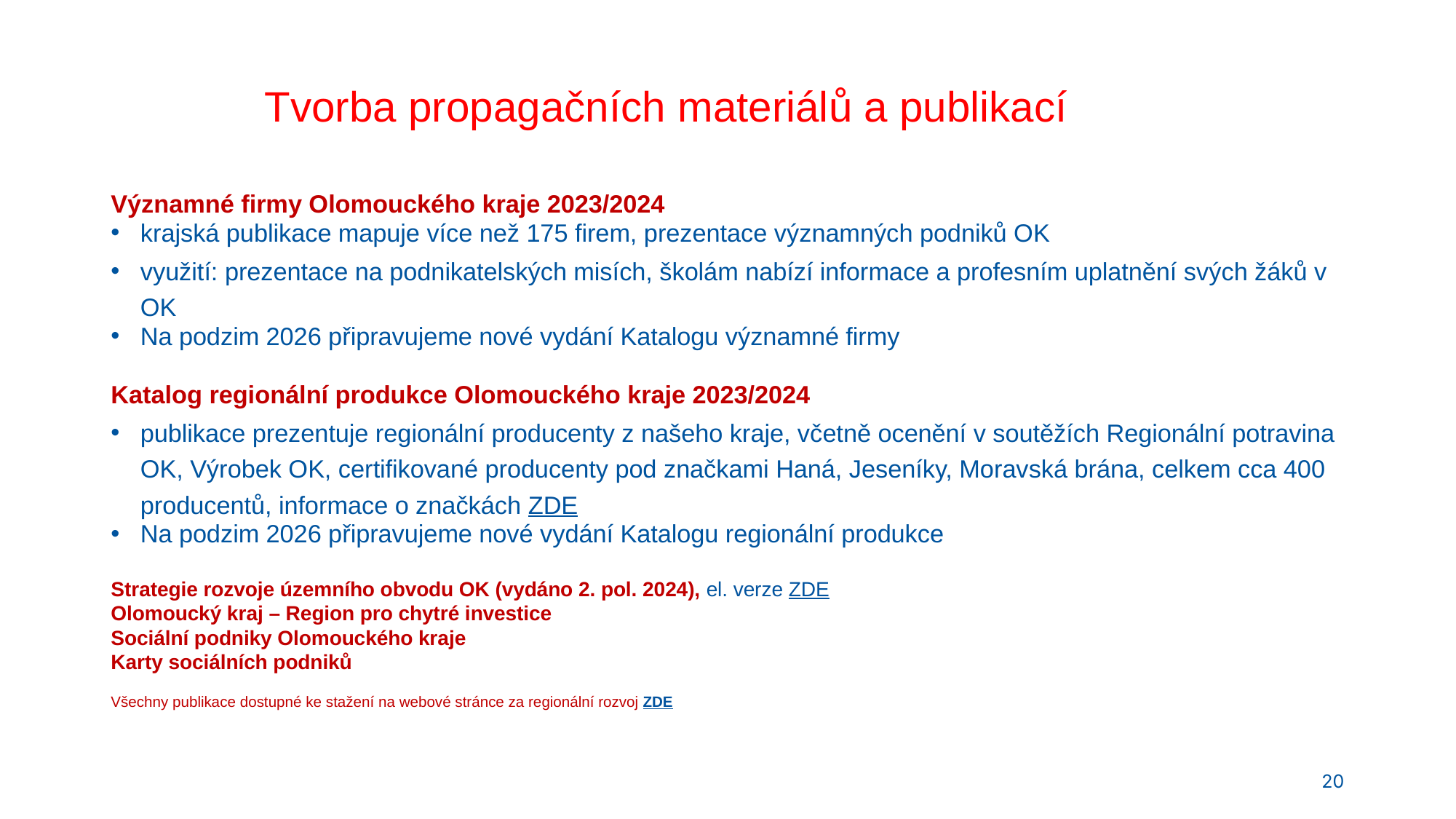

# Tvorba propagačních materiálů a publikací
Významné firmy Olomouckého kraje 2023/2024
krajská publikace mapuje více než 175 firem, prezentace významných podniků OK
využití: prezentace na podnikatelských misích, školám nabízí informace a profesním uplatnění svých žáků v OK
Na podzim 2026 připravujeme nové vydání Katalogu významné firmy

Katalog regionální produkce Olomouckého kraje 2023/2024
publikace prezentuje regionální producenty z našeho kraje, včetně ocenění v soutěžích Regionální potravina OK, Výrobek OK, certifikované producenty pod značkami Haná, Jeseníky, Moravská brána, celkem cca 400 producentů, informace o značkách ZDE
Na podzim 2026 připravujeme nové vydání Katalogu regionální produkce

Strategie rozvoje územního obvodu OK (vydáno 2. pol. 2024), el. verze ZDE
Olomoucký kraj – Region pro chytré investice
Sociální podniky Olomouckého kraje
Karty sociálních podniků

Všechny publikace dostupné ke stažení na webové stránce za regionální rozvoj ZDE

20